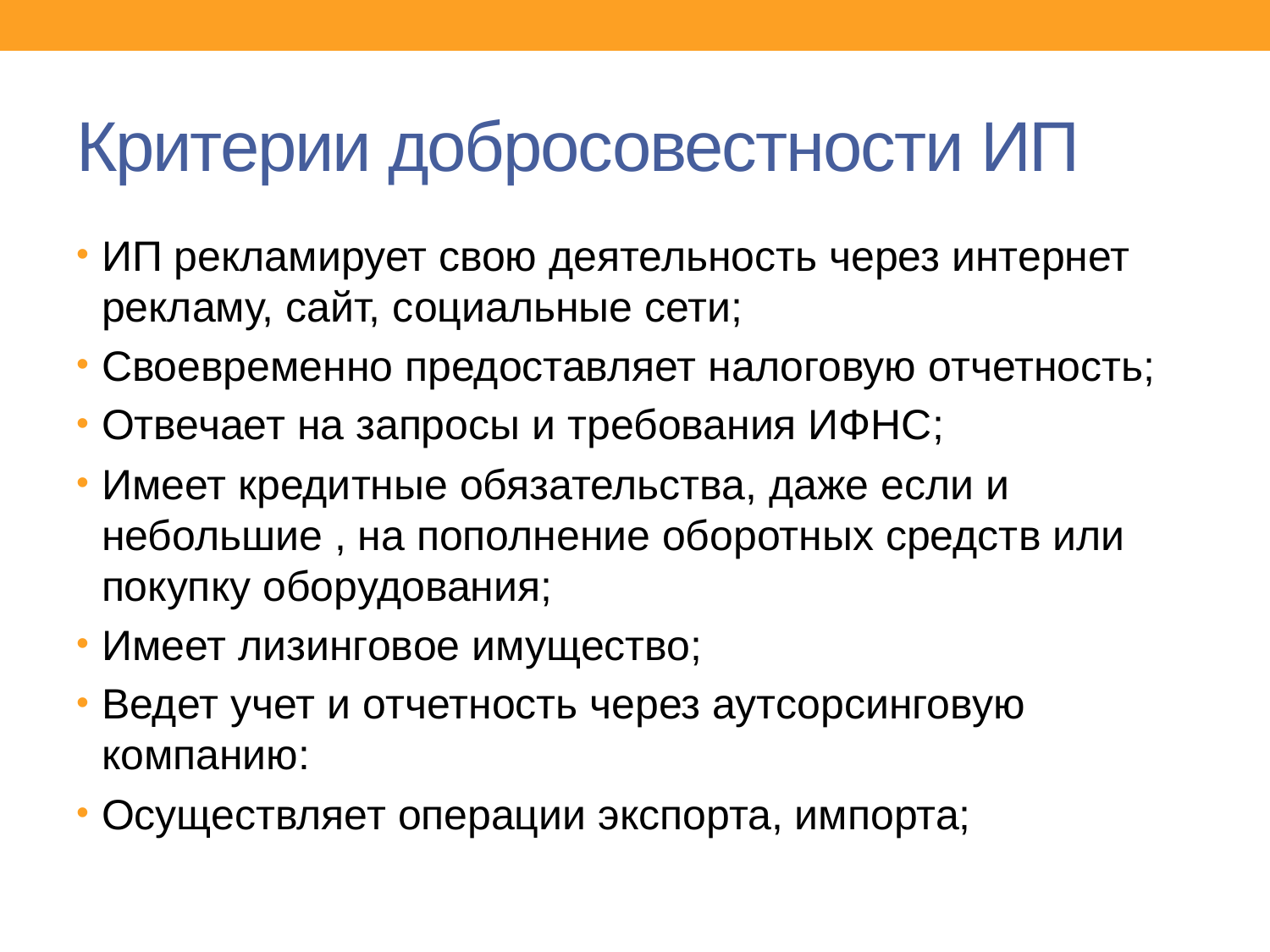

# Критерии добросовестности ИП
ИП рекламирует свою деятельность через интернет рекламу, сайт, социальные сети;
Своевременно предоставляет налоговую отчетность;
Отвечает на запросы и требования ИФНС;
Имеет кредитные обязательства, даже если и небольшие , на пополнение оборотных средств или покупку оборудования;
Имеет лизинговое имущество;
Ведет учет и отчетность через аутсорсинговую компанию:
Осуществляет операции экспорта, импорта;